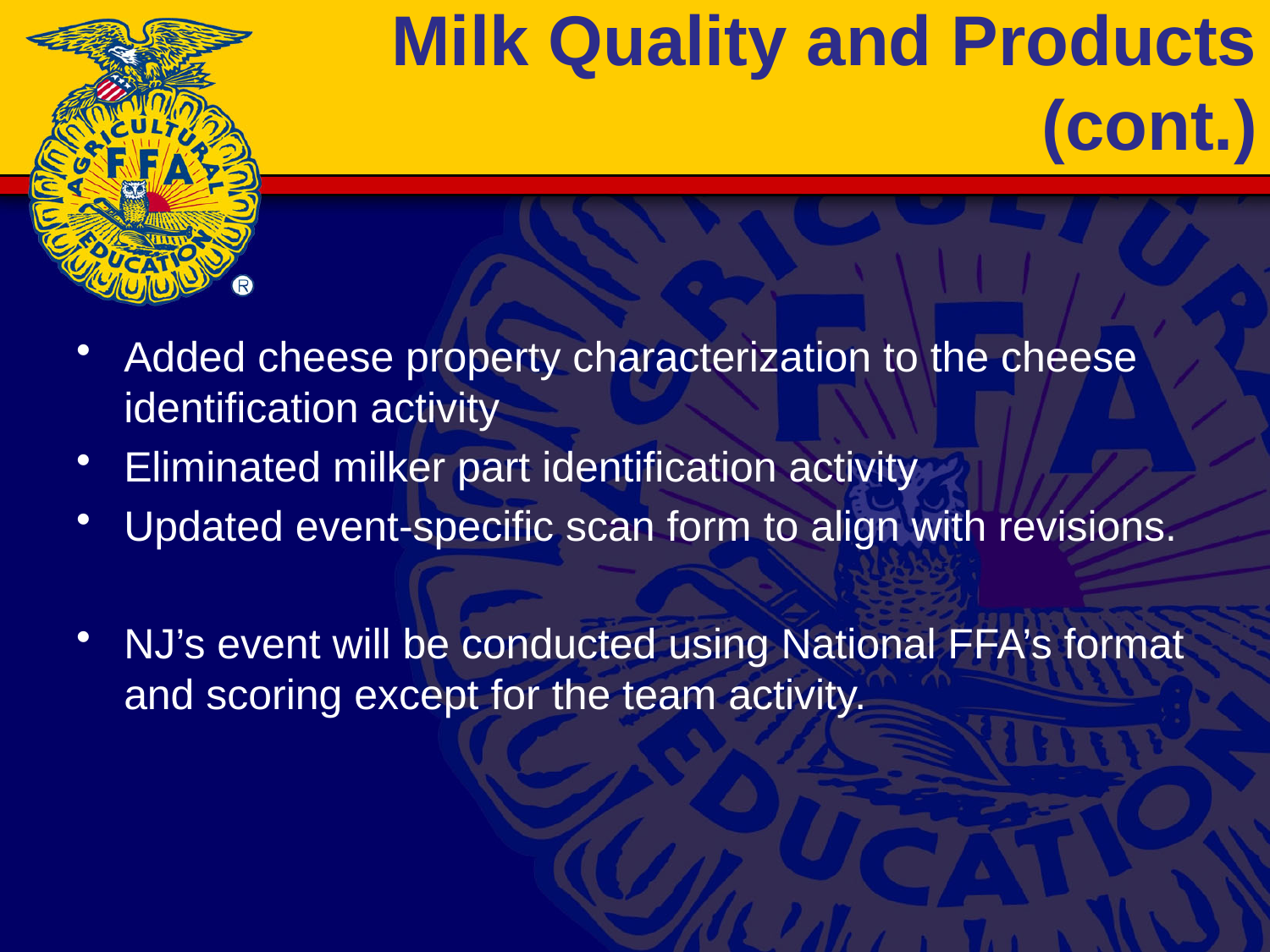

# Milk Quality and Products (cont.)

Added cheese property characterization to the cheese identification activity
Eliminated milker part identification activity
Updated event-specific scan form to align with revisions.

NJ’s event will be conducted using National FFA’s format and scoring except for the team activity.